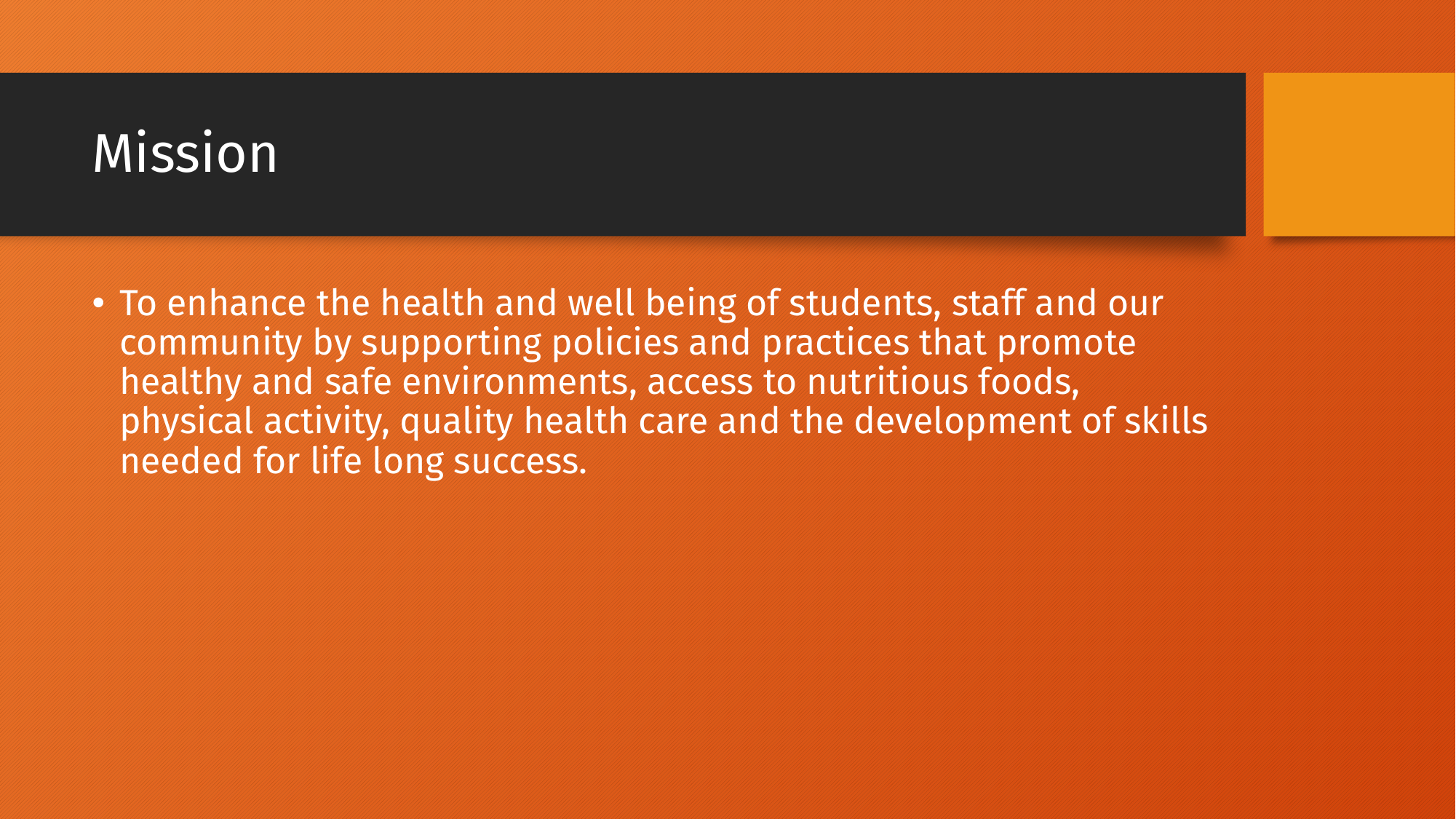

# Mission
To enhance the health and well being of students, staff and our community by supporting policies and practices that promote healthy and safe environments, access to nutritious foods, physical activity, quality health care and the development of skills needed for life long success.